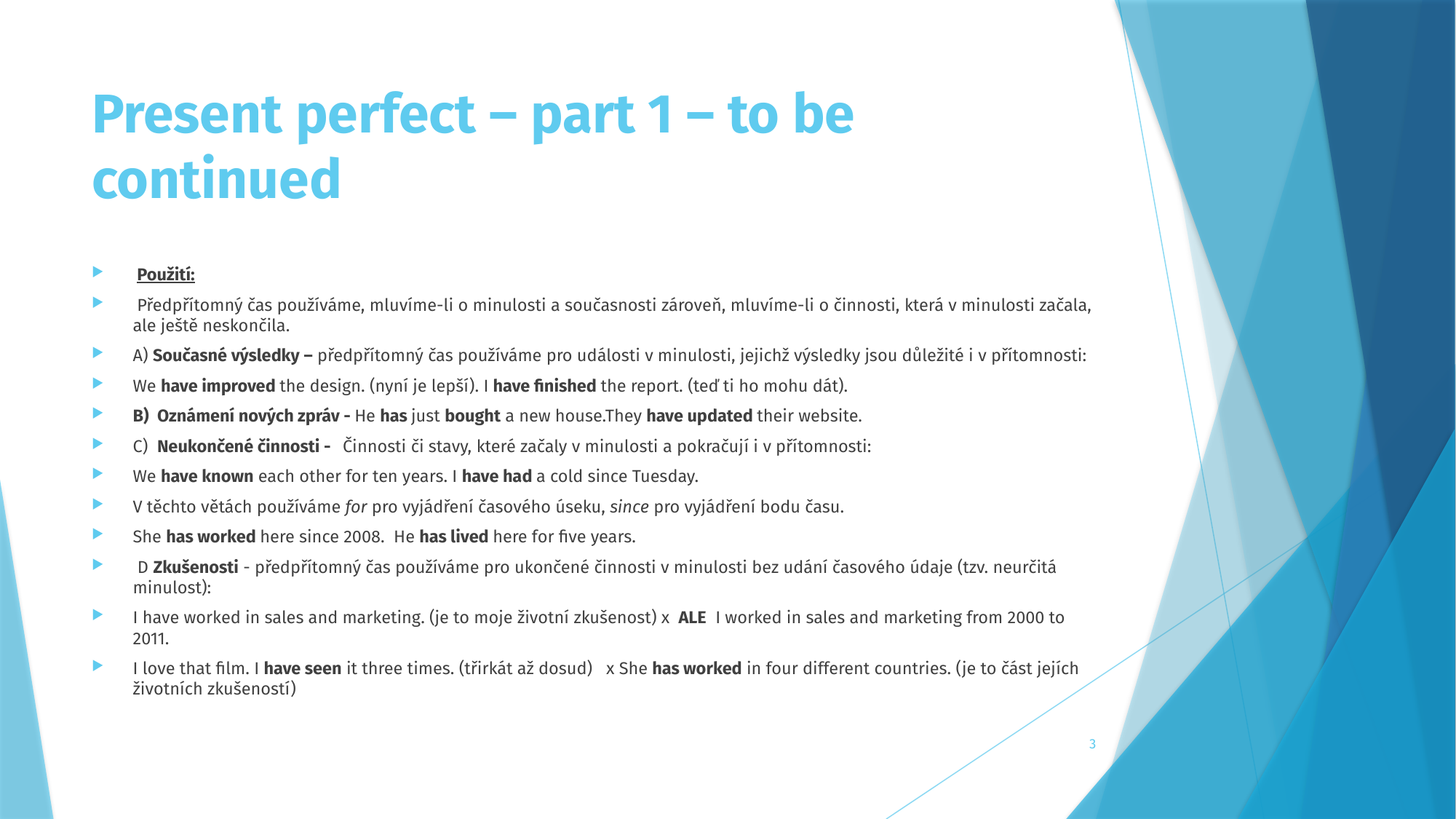

# Present perfect – part 1 – to be continued
 Použití:
 Předpřítomný čas používáme, mluvíme-li o minulosti a současnosti zároveň, mluvíme-li o činnosti, která v minulosti začala, ale ještě neskončila.
A) Současné výsledky – předpřítomný čas používáme pro události v minulosti, jejichž výsledky jsou důležité i v přítomnosti:
We have improved the design. (nyní je lepší). I have finished the report. (teď ti ho mohu dát).
B)  Oznámení nových zpráv - He has just bought a new house.They have updated their website.
C)  Neukončené činnosti -   Činnosti či stavy, které začaly v minulosti a pokračují i v přítomnosti:
We have known each other for ten years. I have had a cold since Tuesday.
V těchto větách používáme for pro vyjádření časového úseku, since pro vyjádření bodu času.
She has worked here since 2008.  He has lived here for five years.
 D Zkušenosti - předpřítomný čas používáme pro ukončené činnosti v minulosti bez udání časového údaje (tzv. neurčitá minulost):
I have worked in sales and marketing. (je to moje životní zkušenost) x  ALE  I worked in sales and marketing from 2000 to 2011.
I love that film. I have seen it three times. (třirkát až dosud)   x She has worked in four different countries. (je to část jejích životních zkušeností)

3